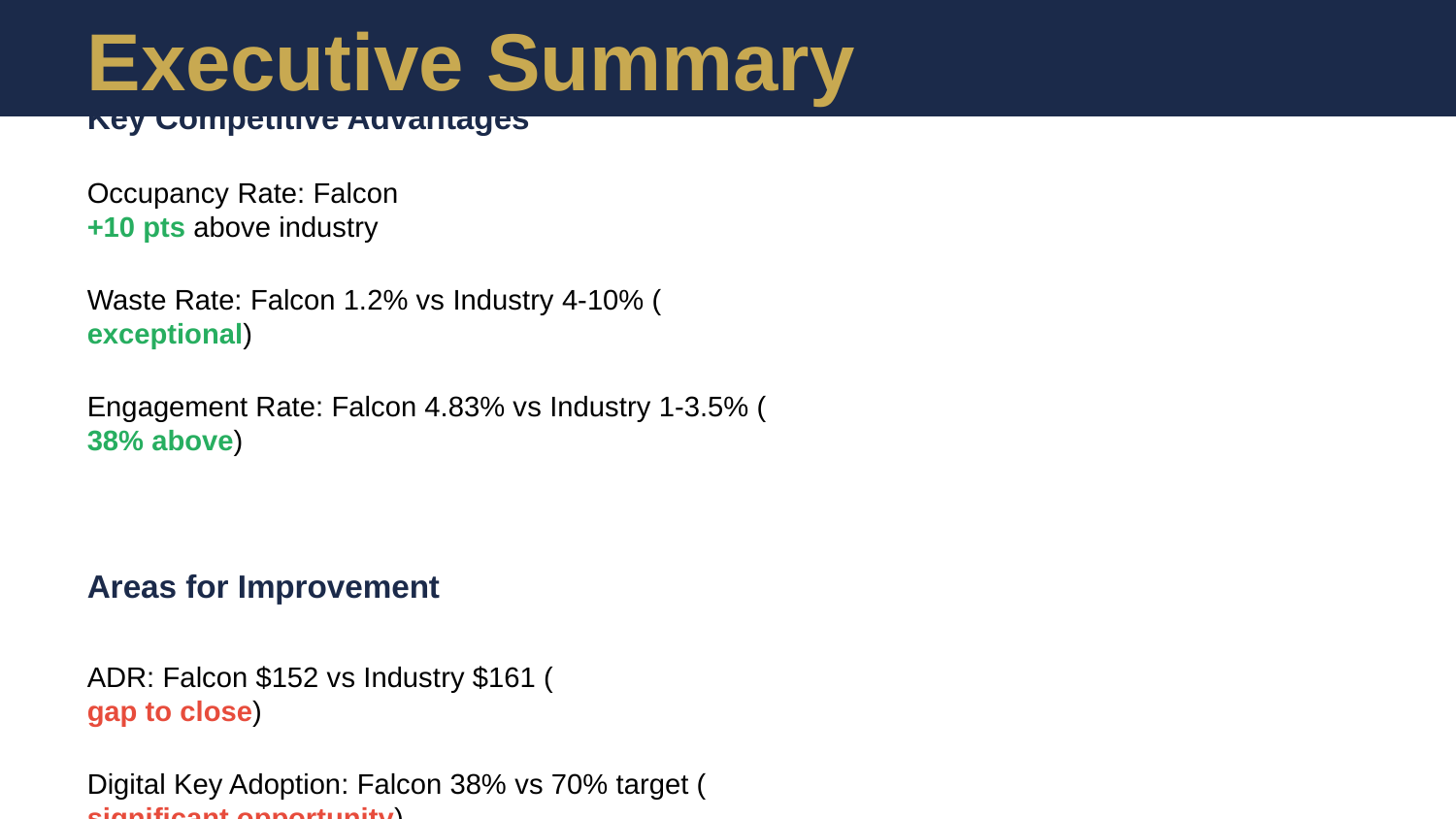

Executive Summary
Key Competitive Advantages

Occupancy Rate: Falcon
+10 pts above industry

Waste Rate: Falcon 1.2% vs Industry 4-10% (
exceptional)

Engagement Rate: Falcon 4.83% vs Industry 1-3.5% (
38% above)

Areas for Improvement

ADR: Falcon $152 vs Industry $161 (
gap to close)

Digital Key Adoption: Falcon 38% vs 70% target (
significant opportunity)